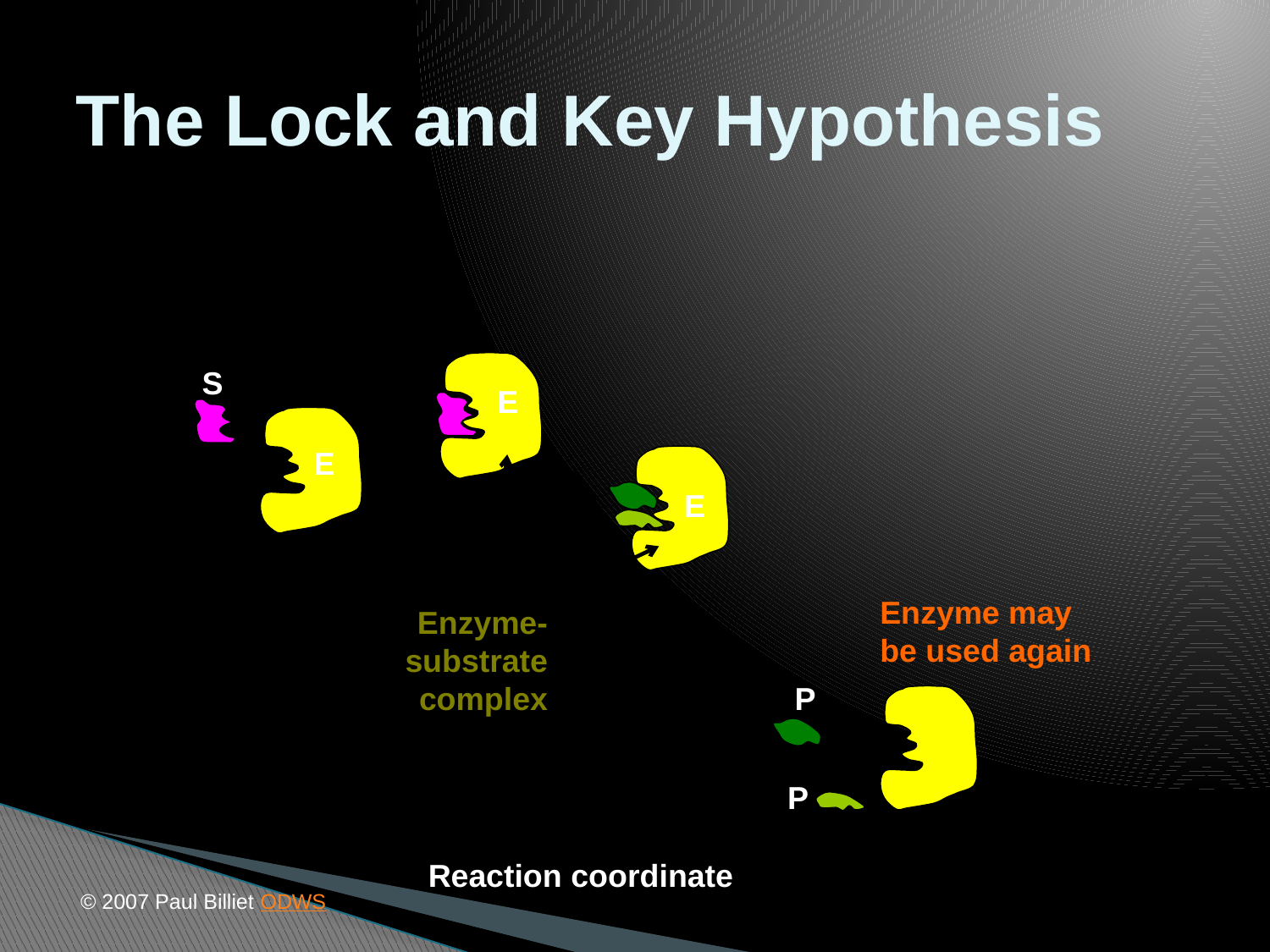

# The Lock and Key Hypothesis

S
E

E

E

Enzyme may be used again
Enzyme-substrate complex
P

P

Reaction coordinate

© 2007 Paul Billiet ODWS